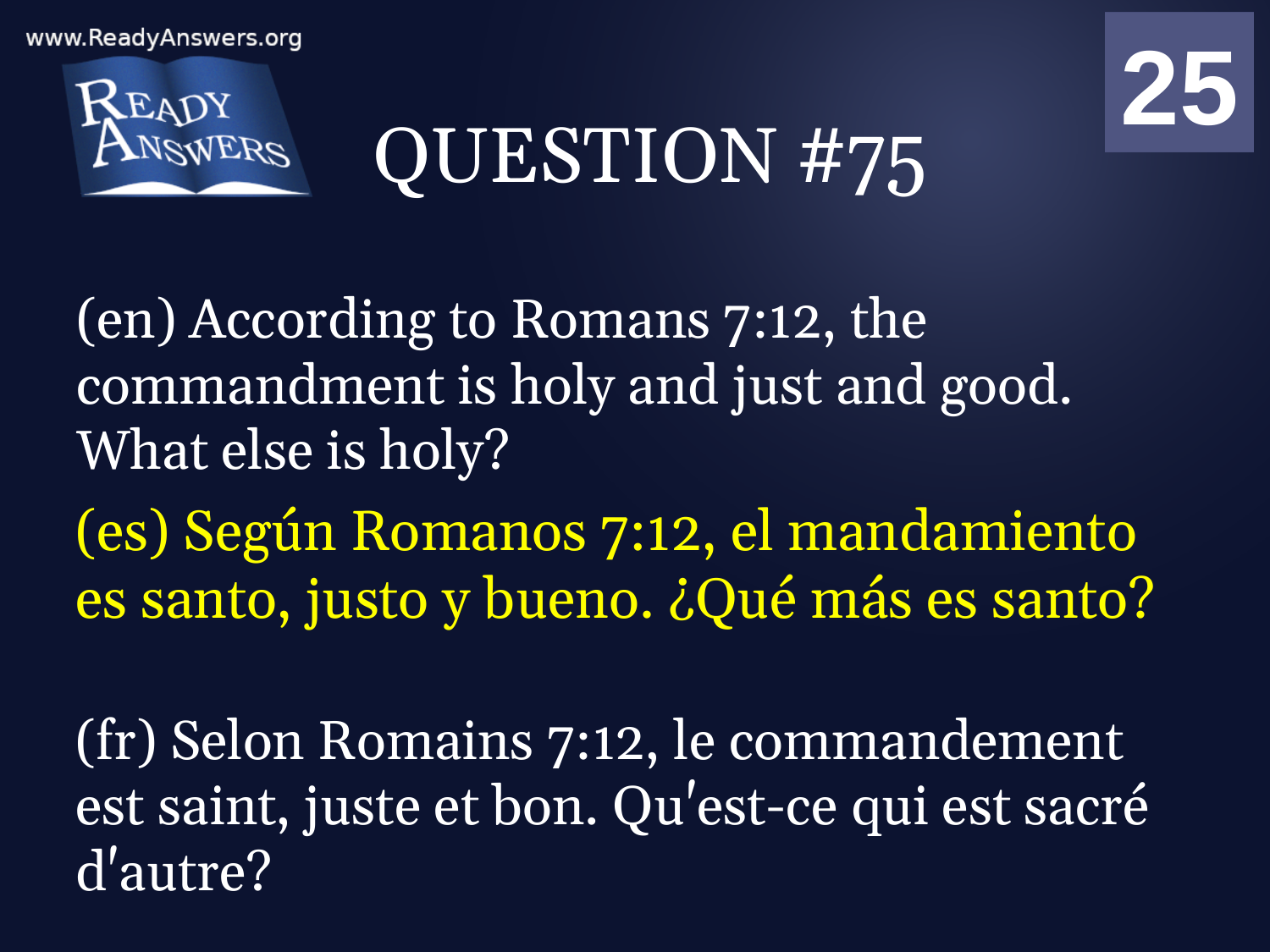

01
02
03
04
05
06
07
08
09
10
11
12
13
14
15
16
17
18
19
20
21
22
23
24
25
00
# QUESTION #75
(en) According to Romans 7:12, the commandment is holy and just and good. What else is holy?
(es) Según Romanos 7:12, el mandamiento es santo, justo y bueno. ¿Qué más es santo?
(fr) Selon Romains 7:12, le commandement est saint, juste et bon. Qu'est-ce qui est sacré d'autre?